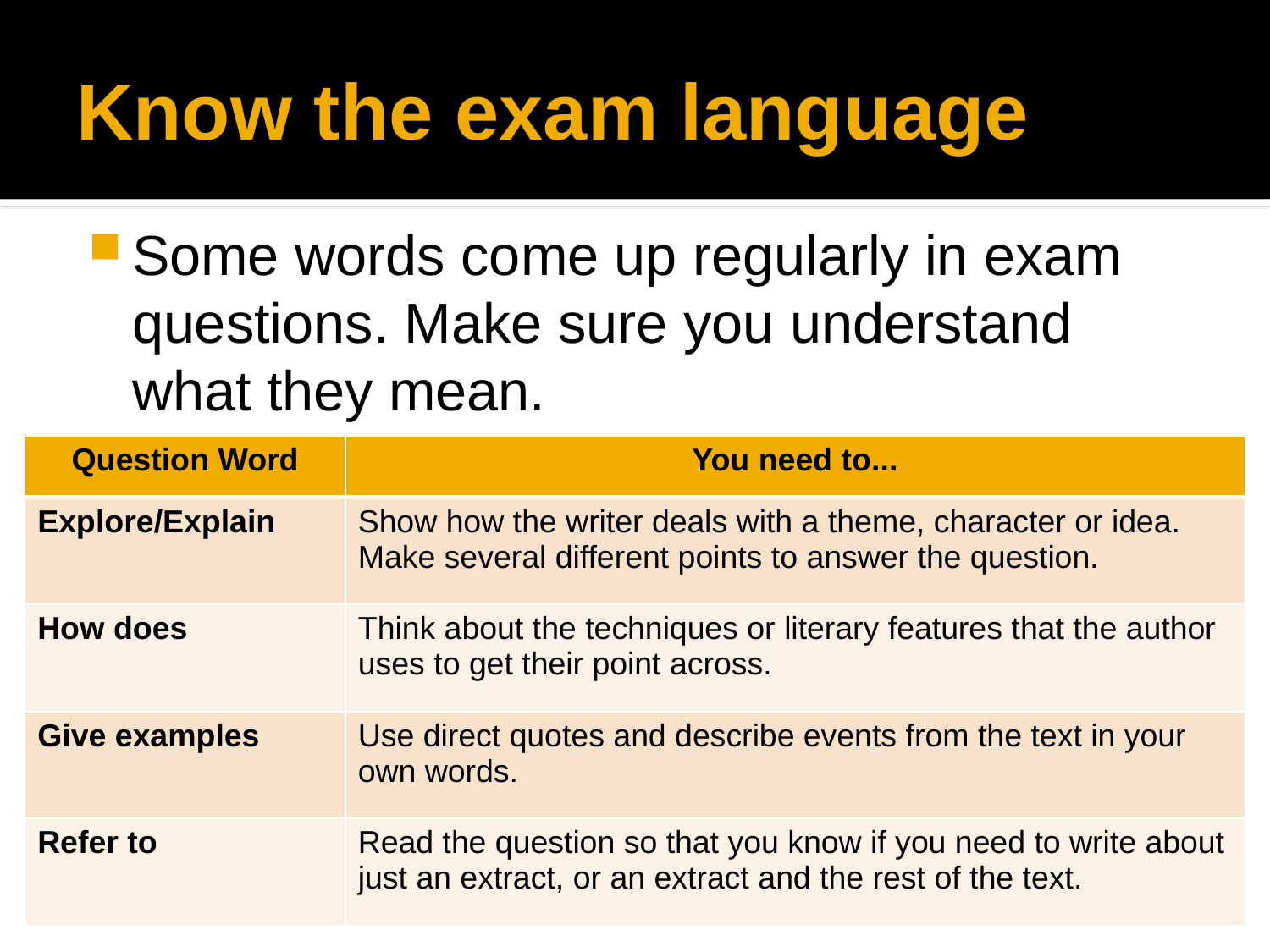

# Know the exam language
Some words come up regularly in exam questions. Make sure you understand what they mean.
| Question Word | You need to... |
| --- | --- |
| Explore/Explain | Show how the writer deals with a theme, character or idea. Make several different points to answer the question. |
| How does | Think about the techniques or literary features that the author uses to get their point across. |
| Give examples | Use direct quotes and describe events from the text in your own words. |
| Refer to | Read the question so that you know if you need to write about just an extract, or an extract and the rest of the text. |